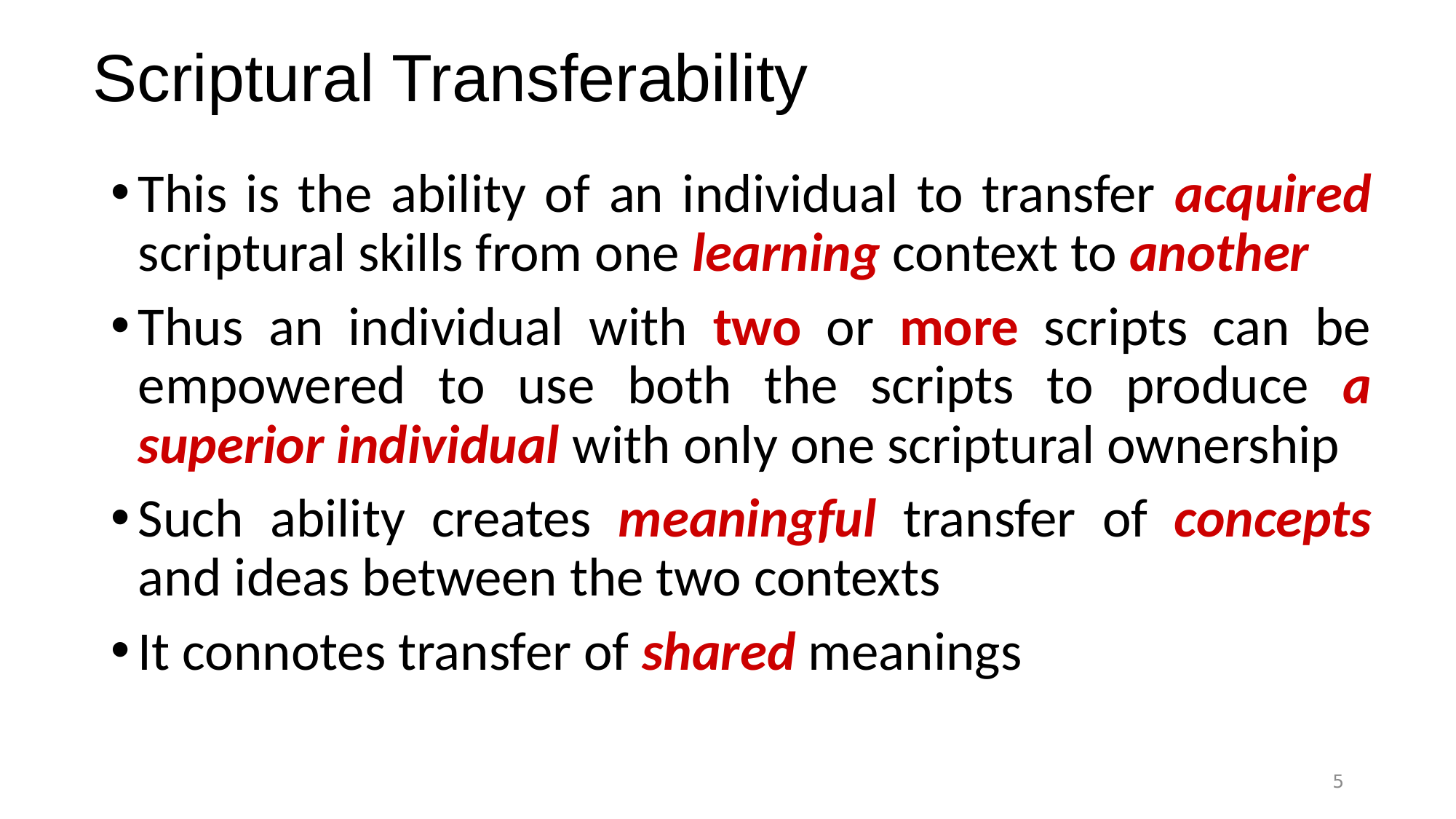

# Scriptural Transferability
This is the ability of an individual to transfer acquired scriptural skills from one learning context to another
Thus an individual with two or more scripts can be empowered to use both the scripts to produce a superior individual with only one scriptural ownership
Such ability creates meaningful transfer of concepts and ideas between the two contexts
It connotes transfer of shared meanings
5